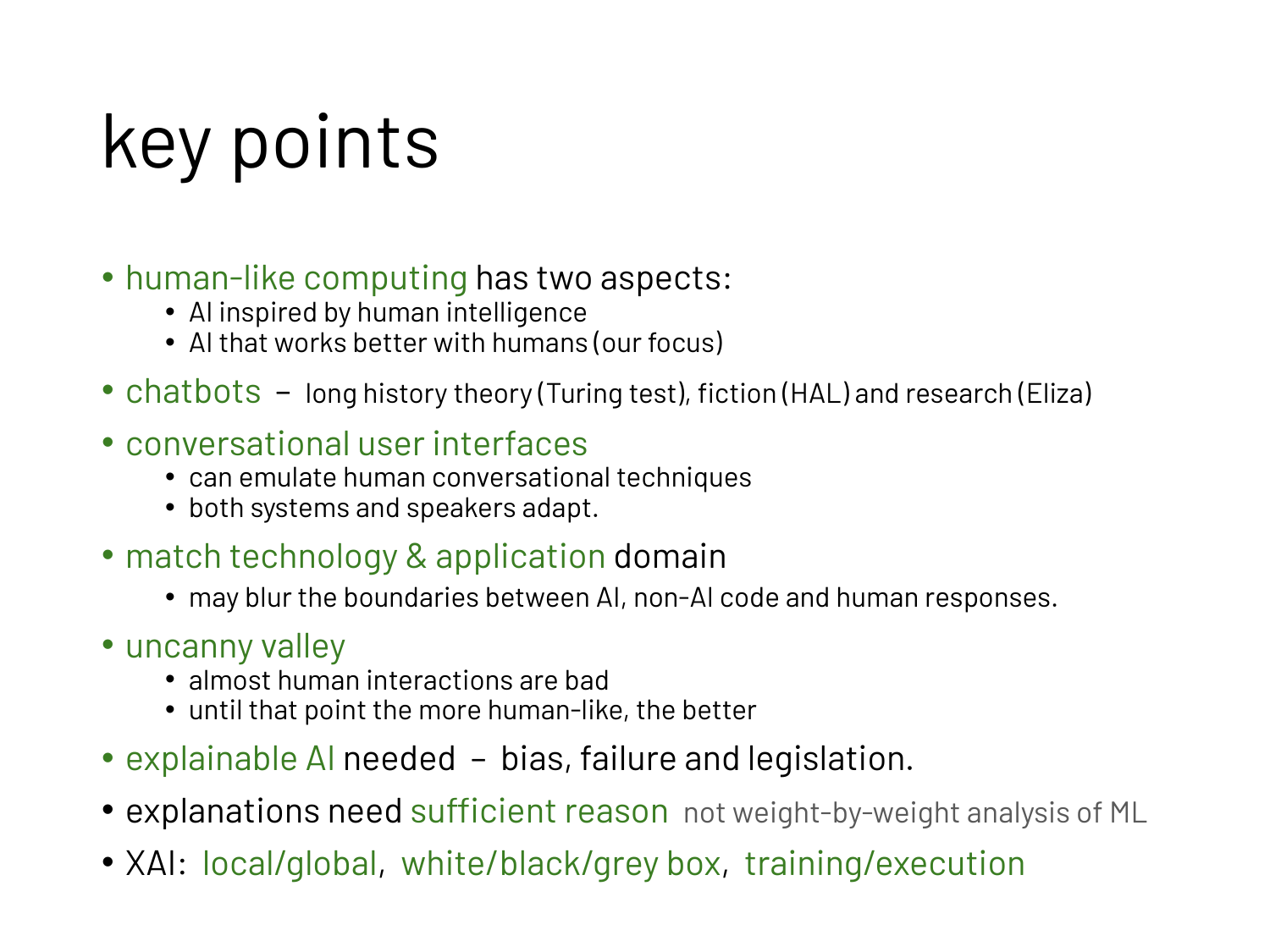

# key points
human-like computing has two aspects:
AI inspired by human intelligence
AI that works better with humans (our focus)
chatbots  –  long history theory (Turing test), fiction (HAL) and research (Eliza)
conversational user interfaces
can emulate human conversational techniques
both systems and speakers adapt.
match technology & application domain
may blur the boundaries between AI, non-AI code and human responses.
uncanny valley
almost human interactions are bad
until that point the more human-like, the better
explainable AI needed  –  bias, failure and legislation.
explanations need sufficient reason  not weight-by-weight analysis of ML
XAI:  local/global,  white/black/grey box,  training/execution